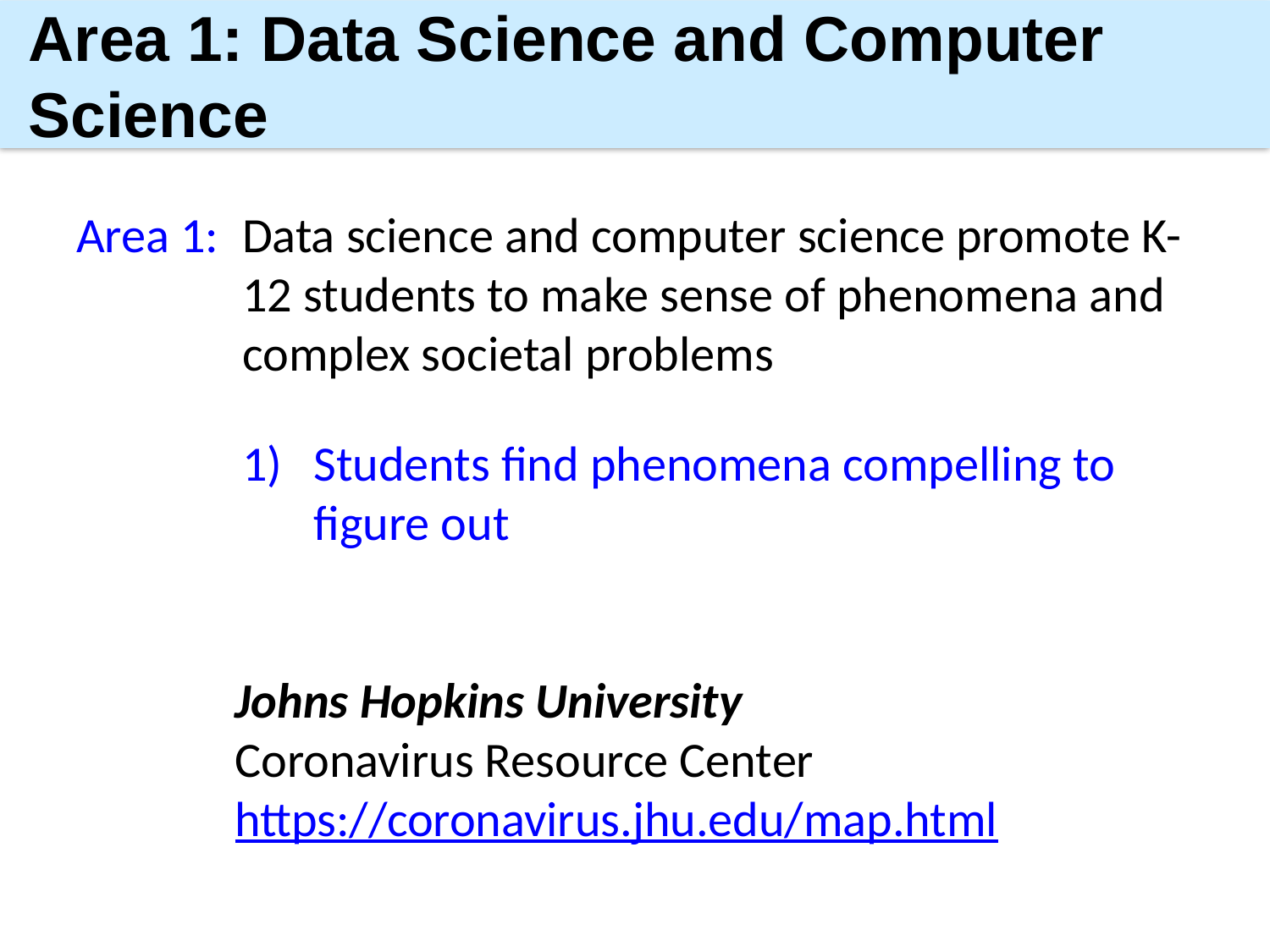

Area 1: Data Science and Computer Science

Area 1:	Data science and computer science promote K-12 students to make sense of phenomena and complex societal problems

Students find phenomena compelling to figure out

Johns Hopkins University
Coronavirus Resource Center
https://coronavirus.jhu.edu/map.html